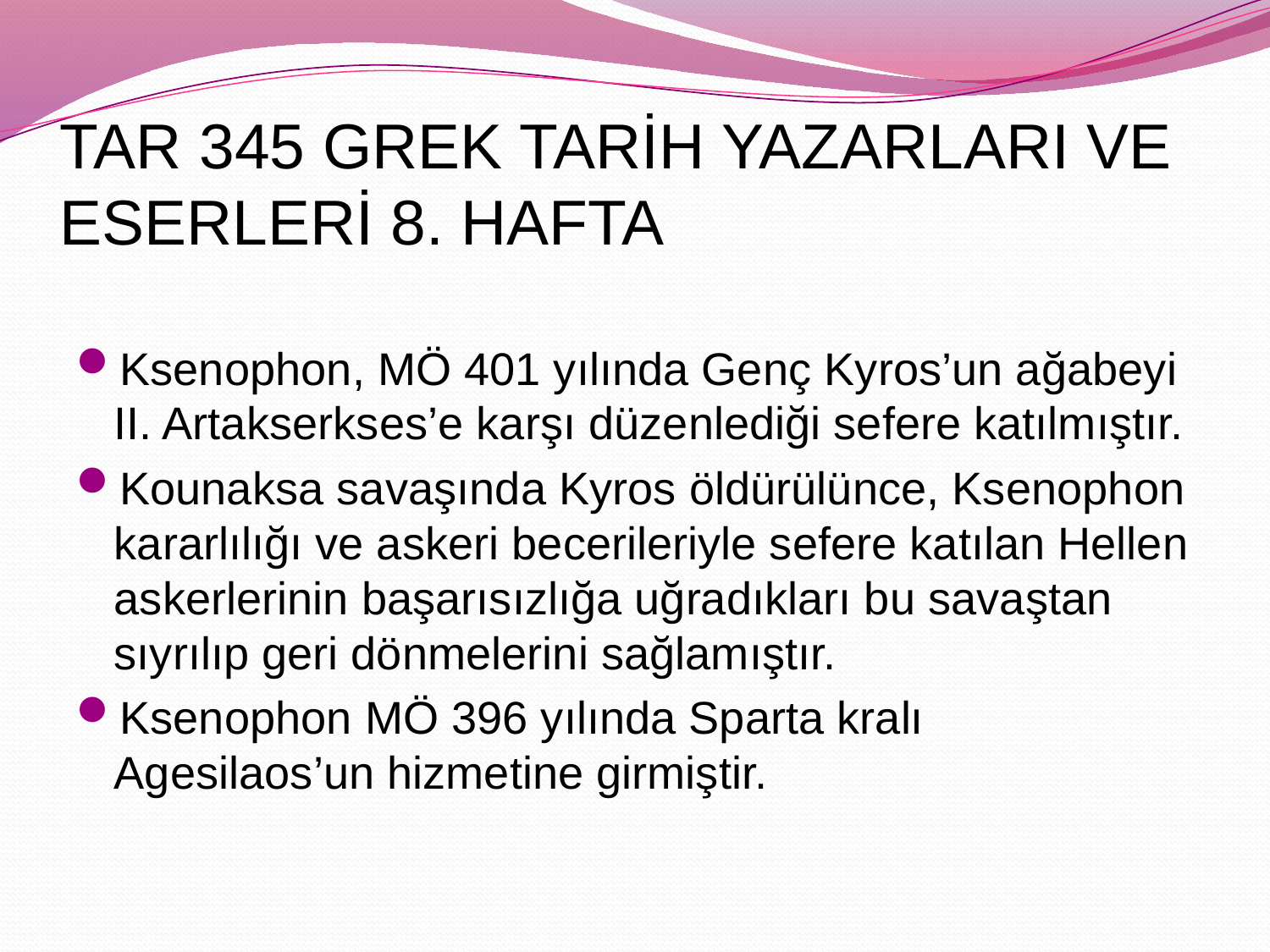

# TAR 345 GREK TARİH YAZARLARI VE ESERLERİ 8. HAFTA

Ksenophon, MÖ 401 yılında Genç Kyros’un ağabeyi II. Artakserkses’e karşı düzenlediği sefere katılmıştır.
Kounaksa savaşında Kyros öldürülünce, Ksenophon kararlılığı ve askeri becerileriyle sefere katılan Hellen askerlerinin başarısızlığa uğradıkları bu savaştan sıyrılıp geri dönmelerini sağlamıştır.
Ksenophon MÖ 396 yılında Sparta kralı Agesilaos’un hizmetine girmiştir.